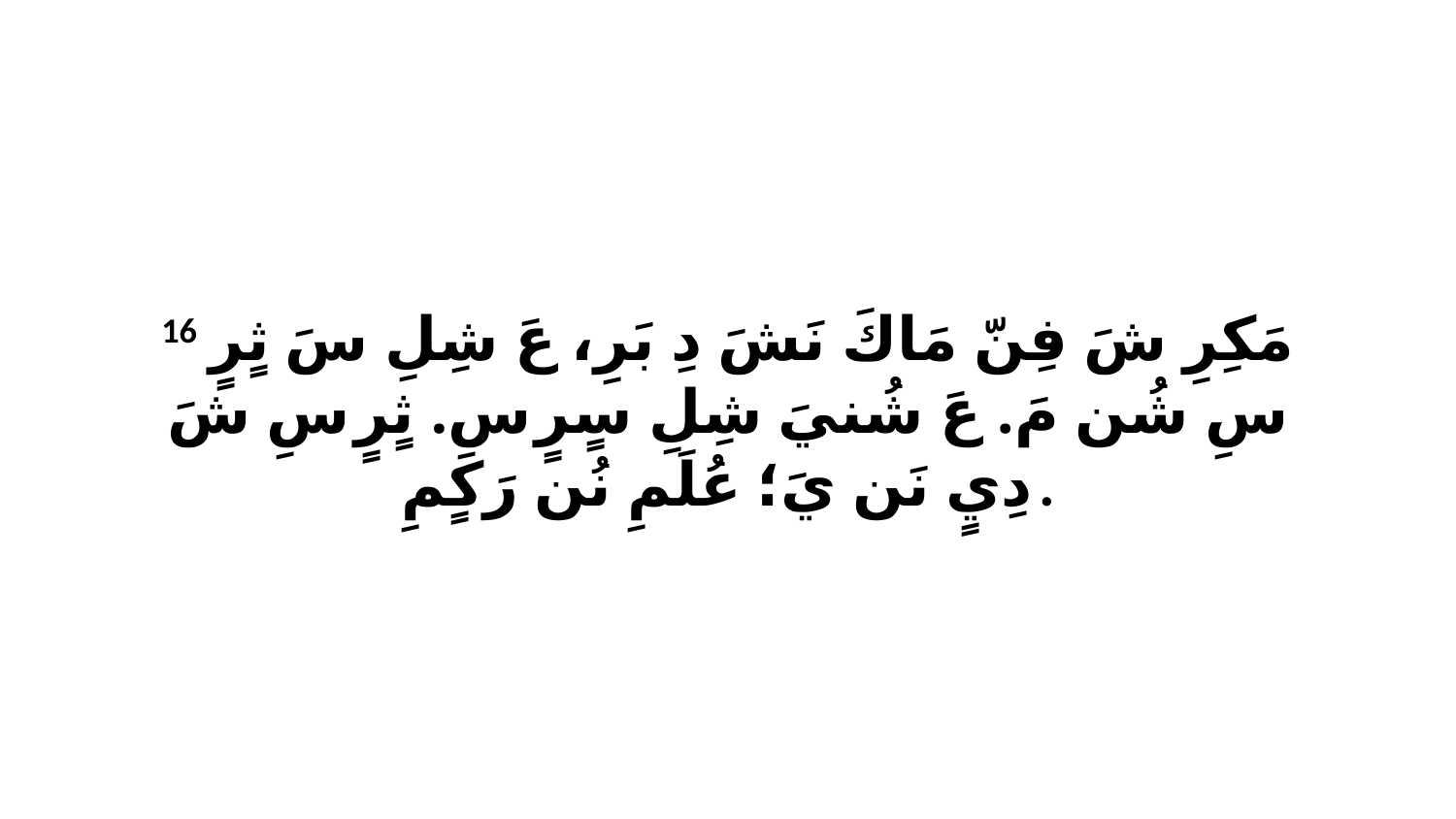

16 مَكِرِ شَ فِنّ مَاكَ نَشَ دِ بَرِ، عَ شِلِ سَ ثٍرٍ سِ شُن مَ. عَ شُنيَ شِلِ سٍرٍ سِ. ثٍرٍ سِ شَ دِيٍ نَن يَ؛ عُلَمِ نُن رَكٍمِ.